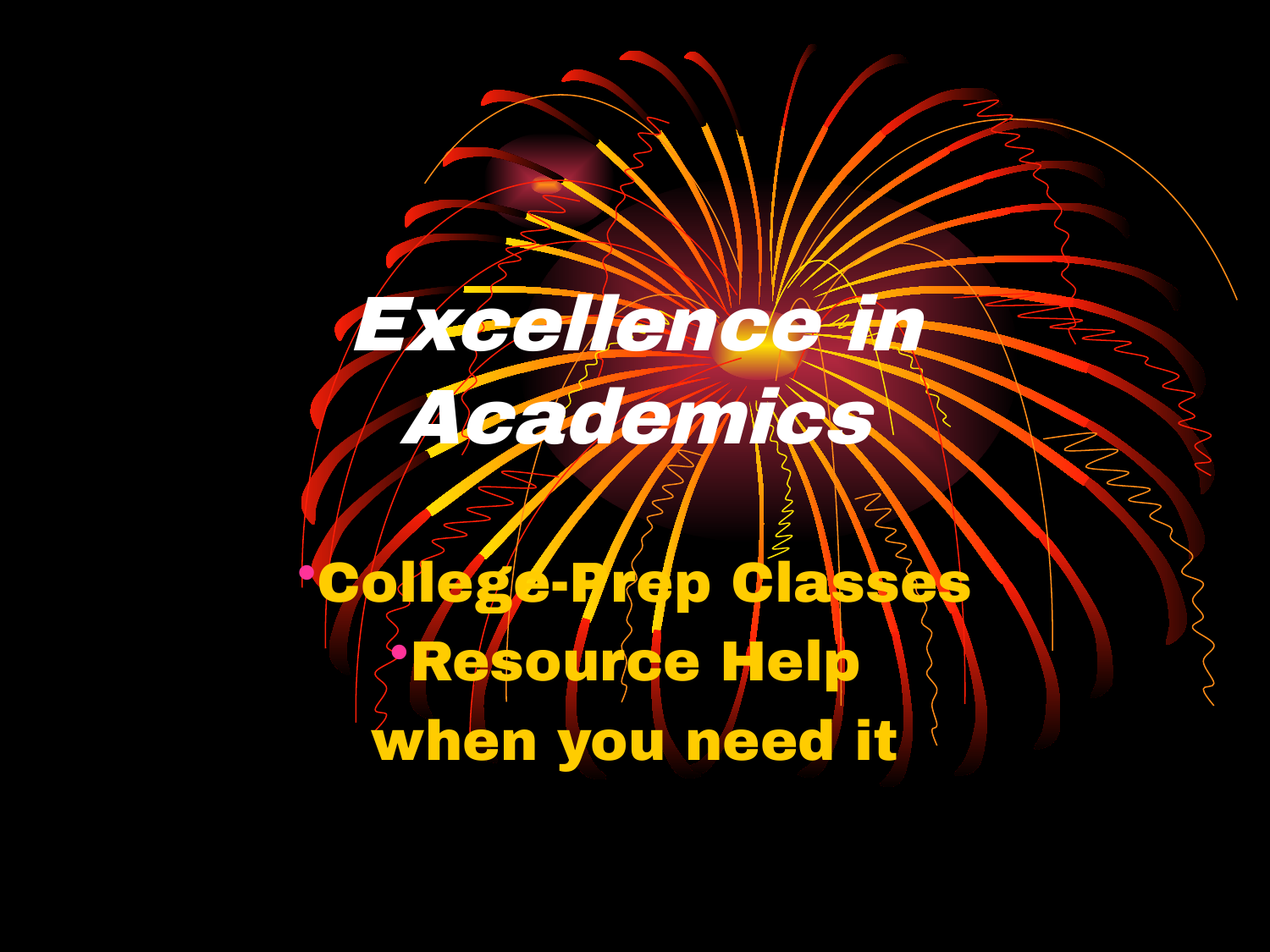

# Excellence in Academics
College-Prep Classes
Resource Help
when you need it